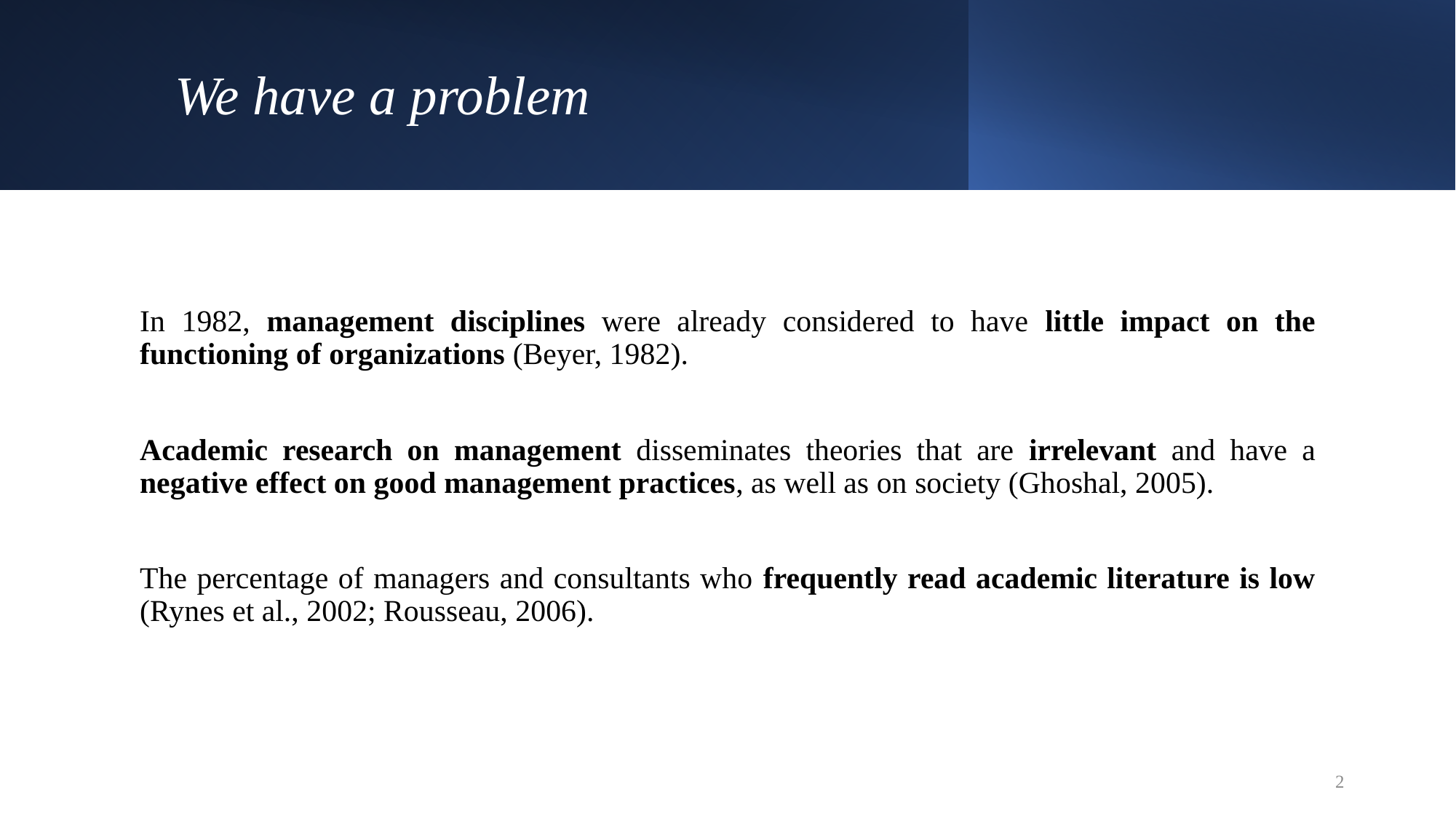

# We have a problem
In 1982, management disciplines were already considered to have little impact on the functioning of organizations (Beyer, 1982).

Academic research on management disseminates theories that are irrelevant and have a negative effect on good management practices, as well as on society (Ghoshal, 2005).

The percentage of managers and consultants who frequently read academic literature is low (Rynes et al., 2002; Rousseau, 2006).
2